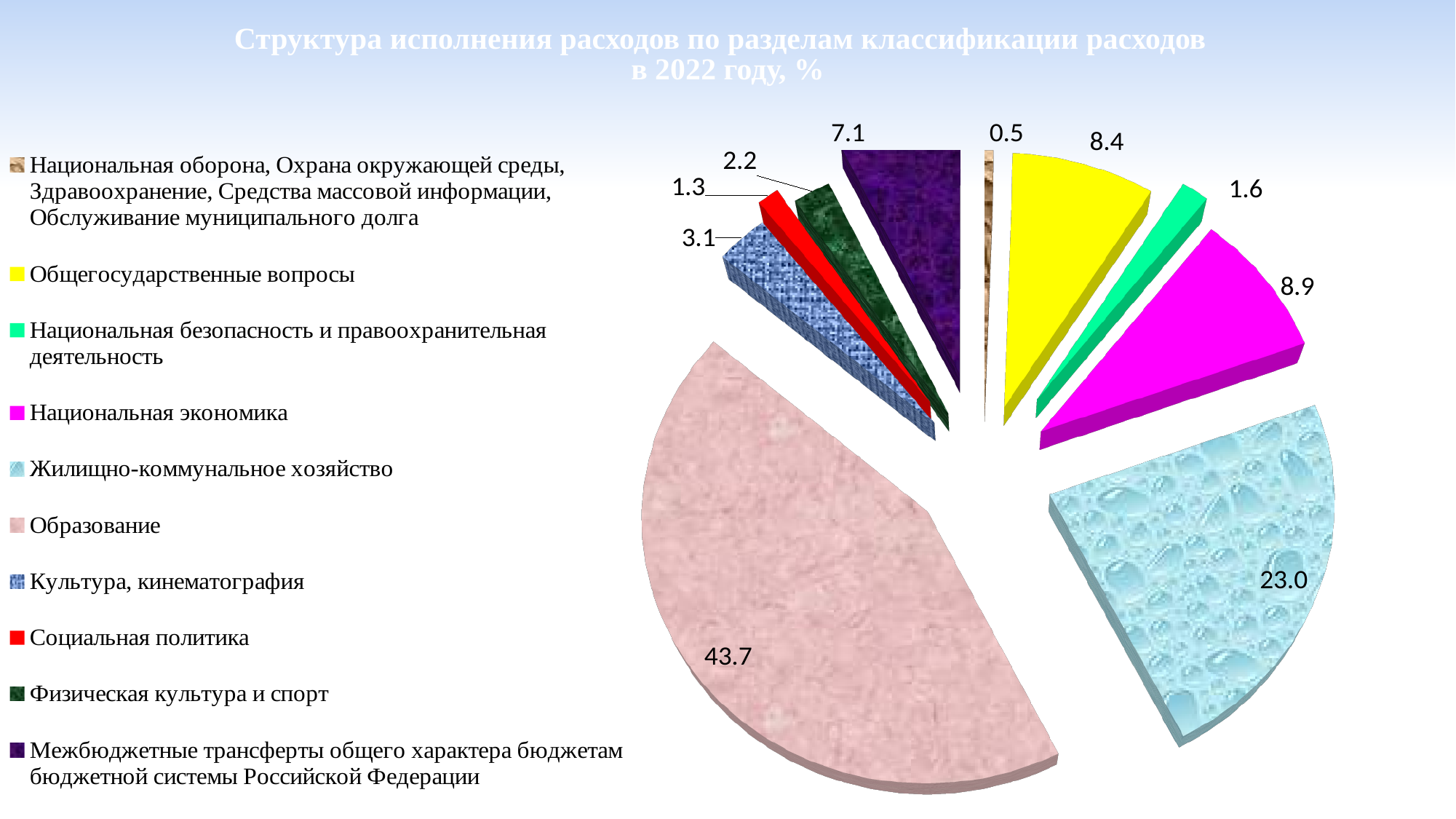

Структура исполнения расходов по разделам классификации расходов
в 2022 году, %

[unsupported chart]